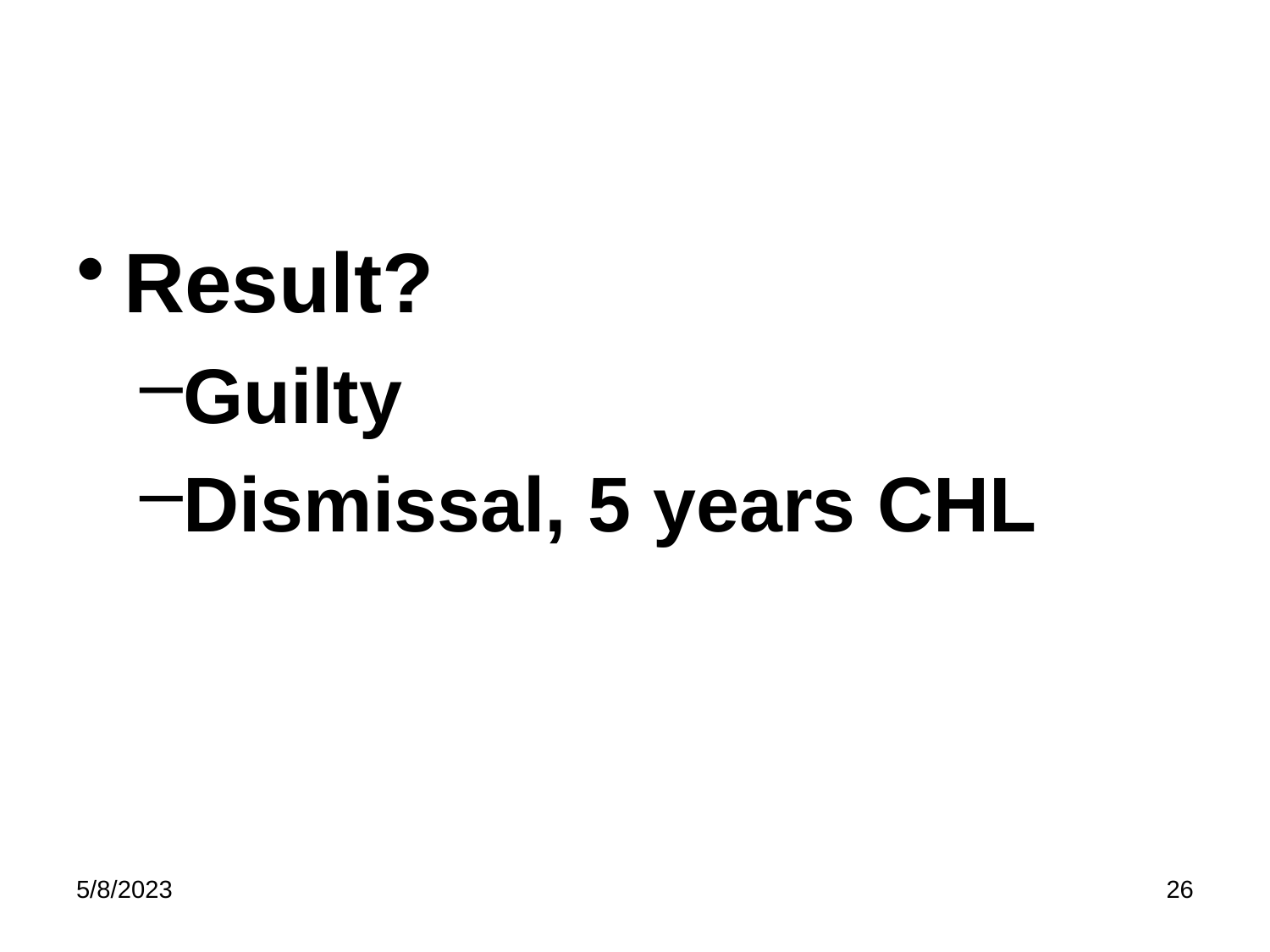

#
Result?
Guilty
Dismissal, 5 years CHL

5/8/2023
26